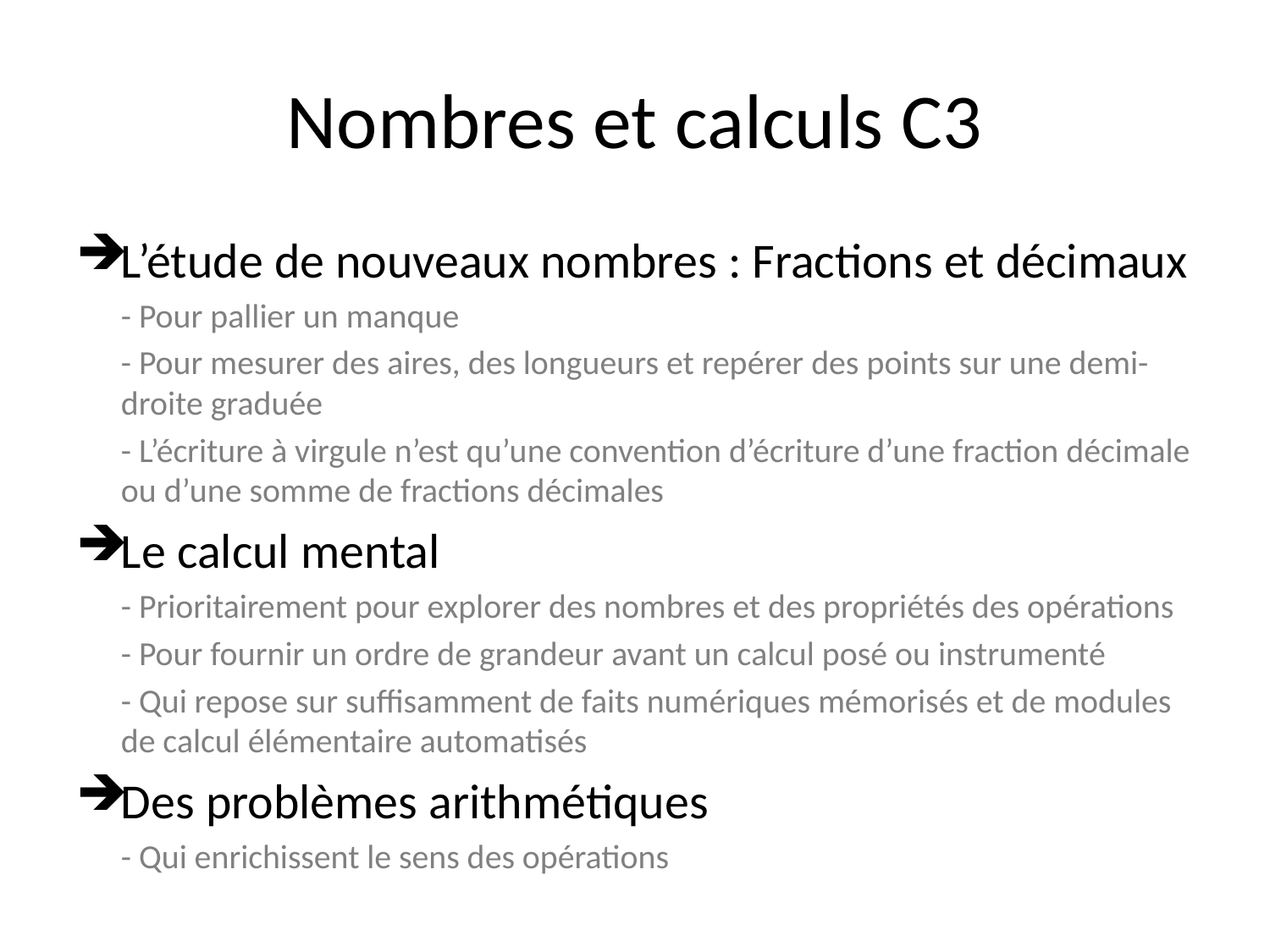

# Nombres et calculs C3
L’étude de nouveaux nombres : Fractions et décimaux
	- Pour pallier un manque
	- Pour mesurer des aires, des longueurs et repérer des points sur une demi-droite graduée
	- L’écriture à virgule n’est qu’une convention d’écriture d’une fraction décimale ou d’une somme de fractions décimales
Le calcul mental
	- Prioritairement pour explorer des nombres et des propriétés des opérations
	- Pour fournir un ordre de grandeur avant un calcul posé ou instrumenté
	- Qui repose sur suffisamment de faits numériques mémorisés et de modules de calcul élémentaire automatisés
Des problèmes arithmétiques
	- Qui enrichissent le sens des opérations